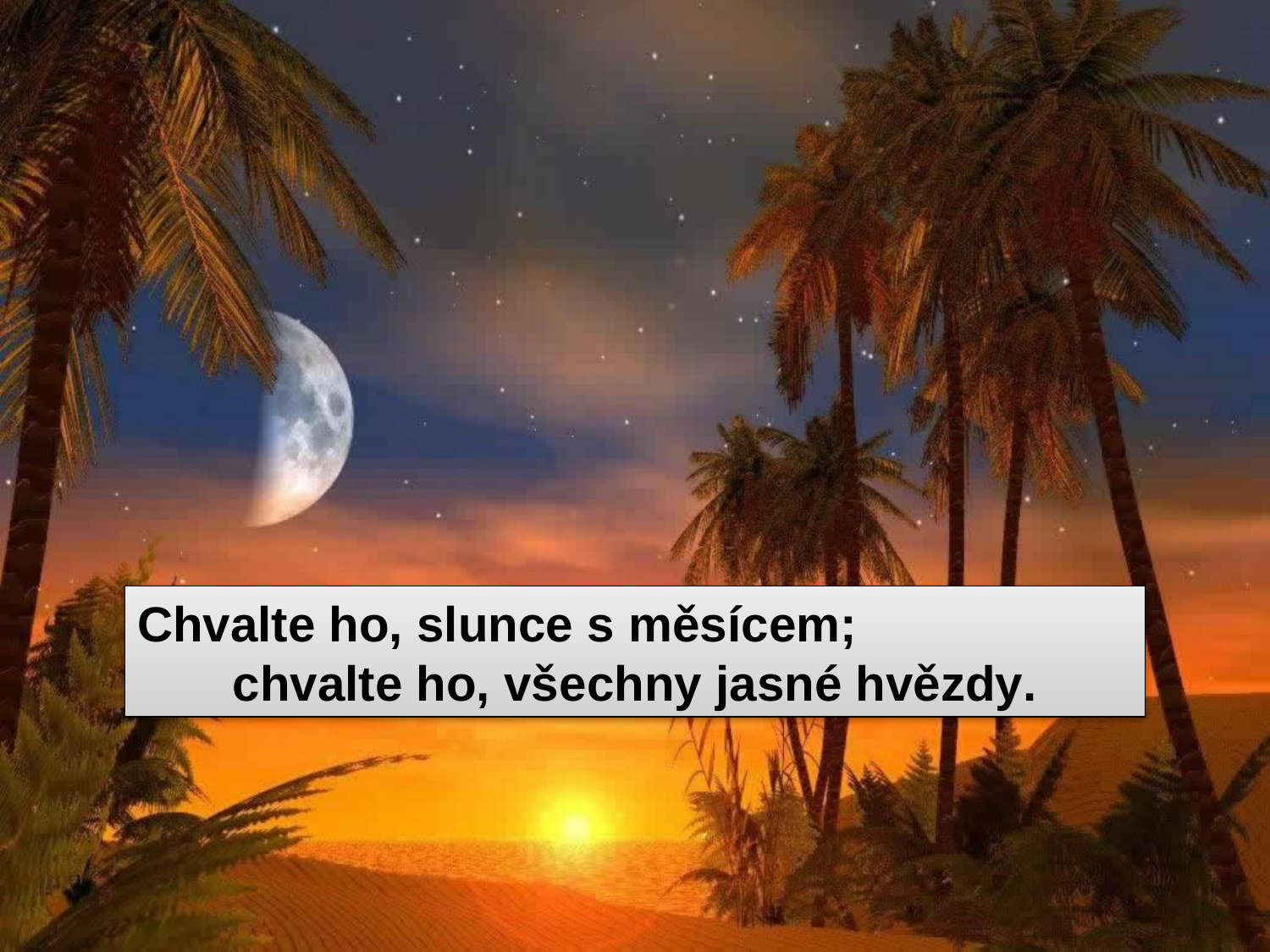

Chvalte ho, slunce s měsícem;
chvalte ho, všechny jasné hvězdy.